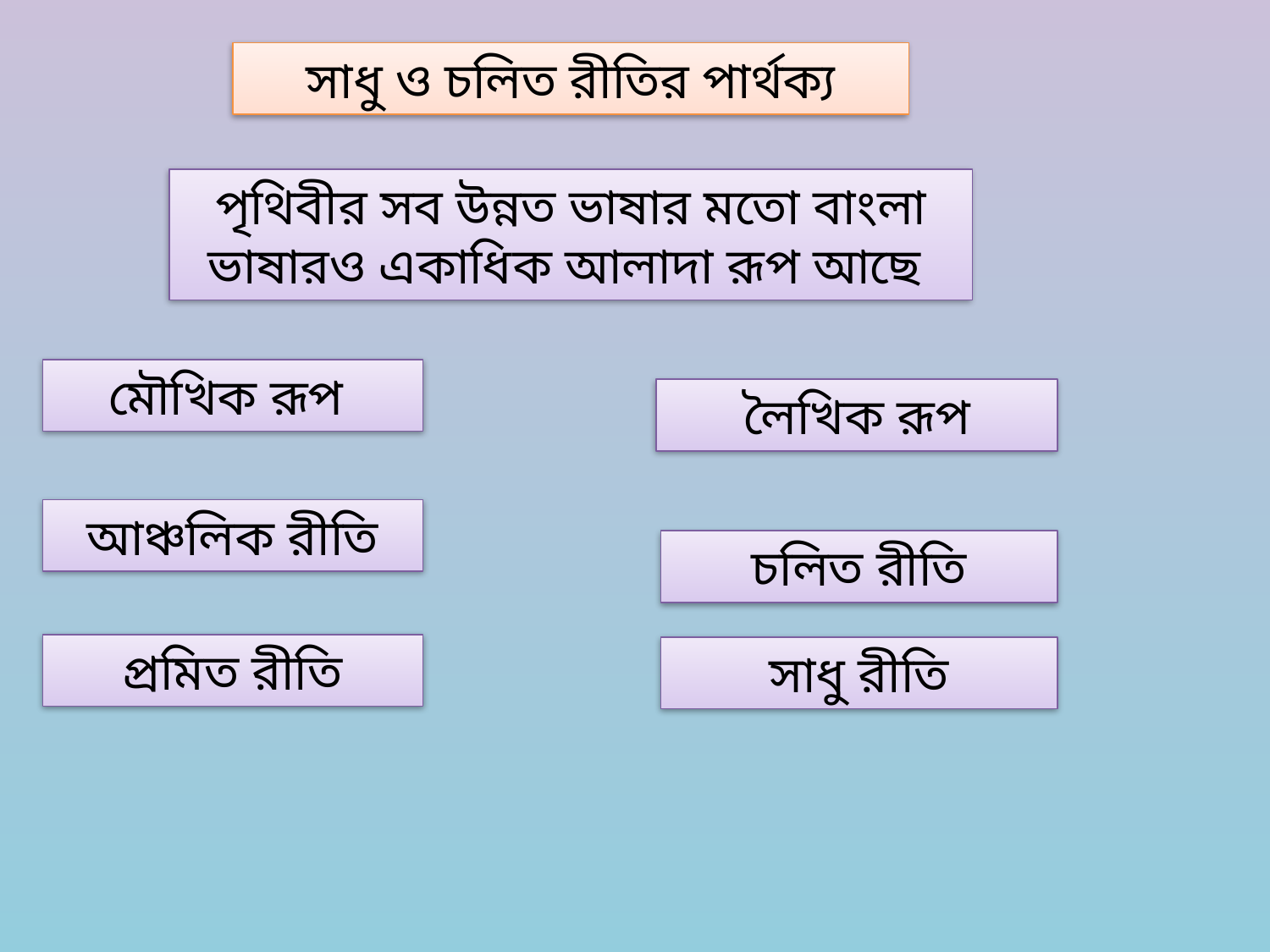

সাধু ও চলিত রীতির পার্থক্য
পৃথিবীর সব উন্নত ভাষার মতো বাংলা ভাষারও একাধিক আলাদা রূপ আছে
মৌখিক রূপ
লৈখিক রূপ
আঞ্চলিক রীতি
চলিত রীতি
প্রমিত রীতি
সাধু রীতি